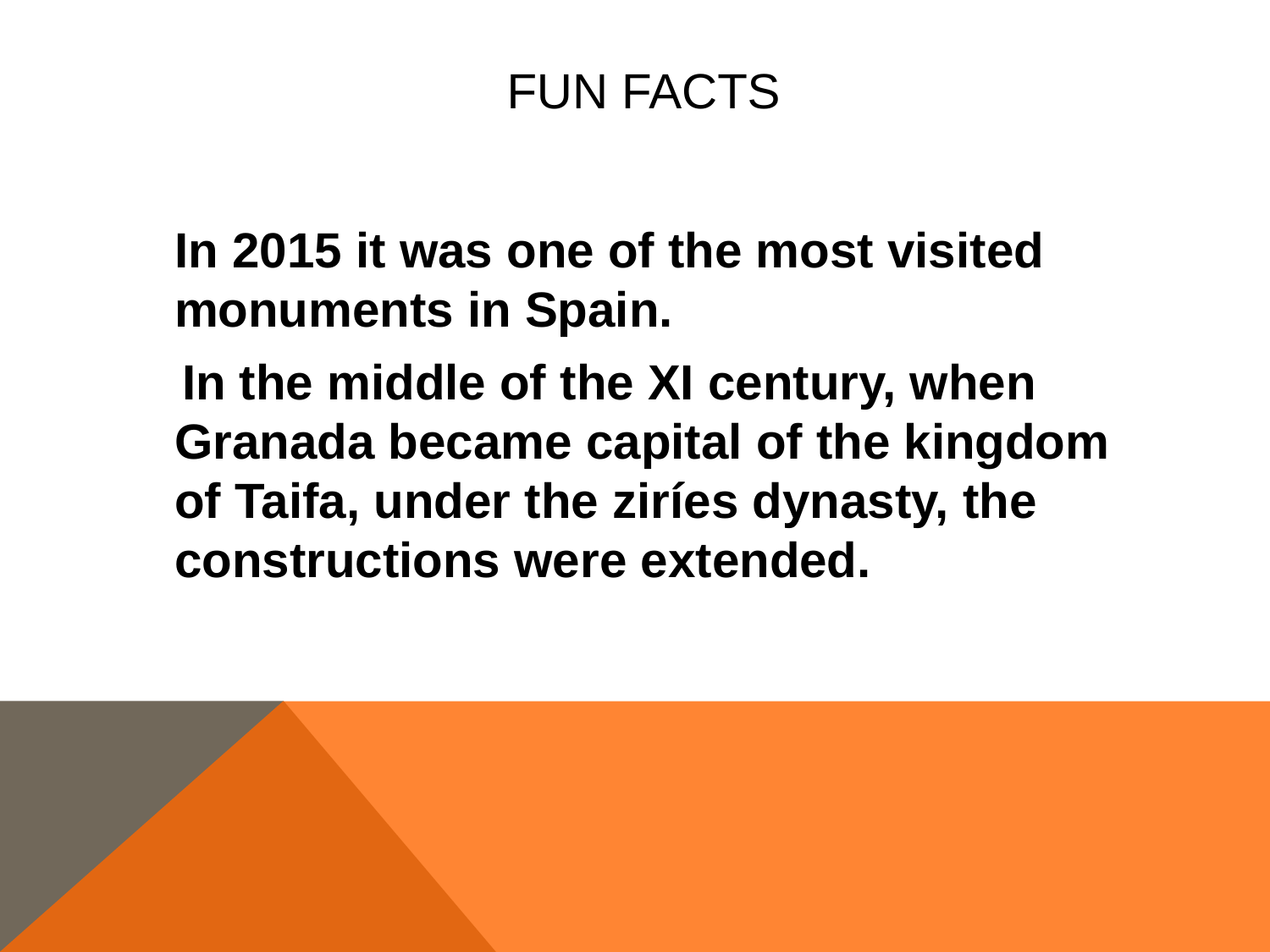

# FUN FACTS
In 2015 it was one of the most visited monuments in Spain.
    In the middle of the XI century, when Granada became capital of the kingdom of Taifa, under the ziríes dynasty, the constructions were extended.